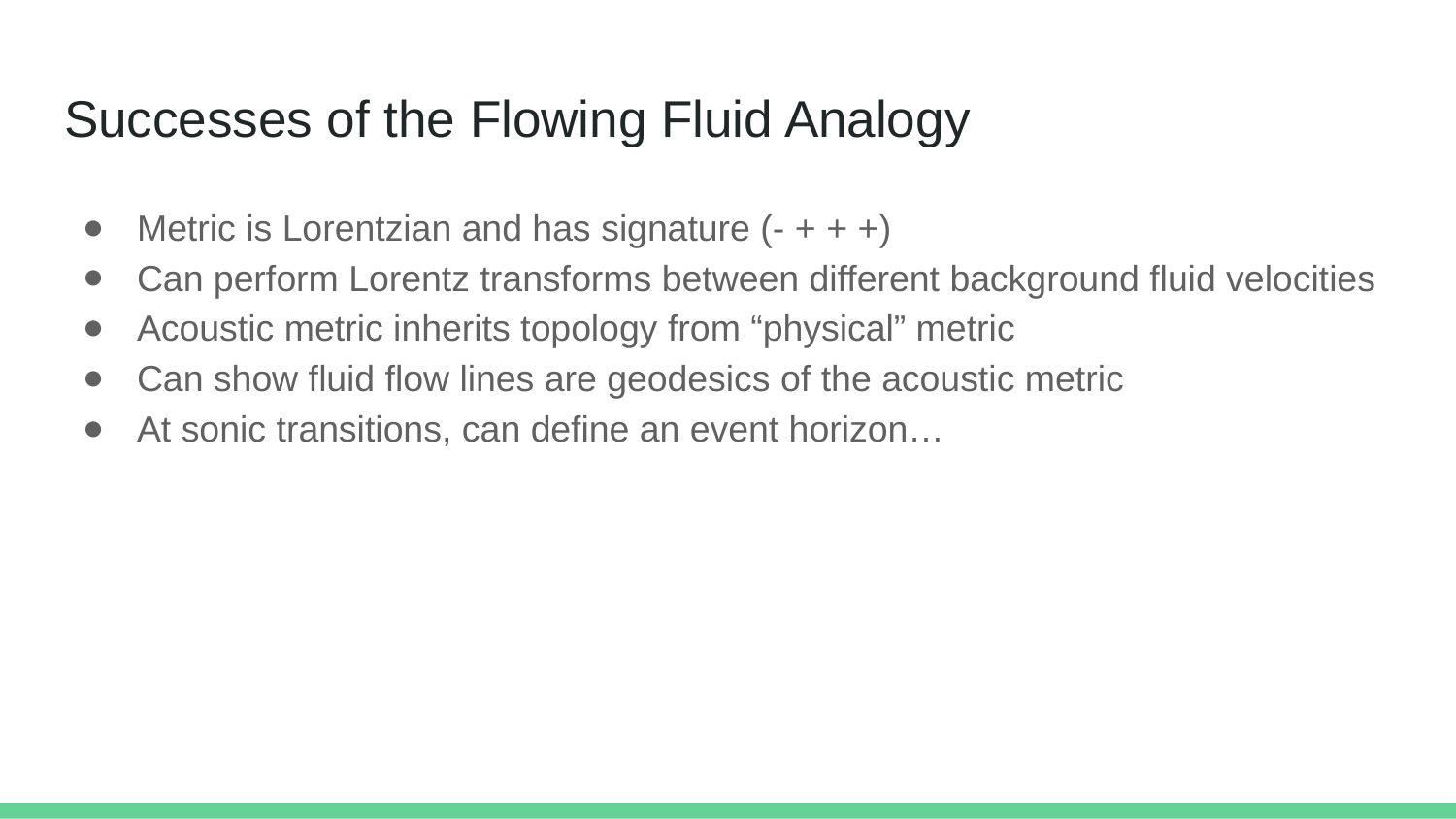

# Successes of the Flowing Fluid Analogy
Metric is Lorentzian and has signature (- + + +)
Can perform Lorentz transforms between different background fluid velocities
Acoustic metric inherits topology from “physical” metric
Can show fluid flow lines are geodesics of the acoustic metric
At sonic transitions, can define an event horizon…